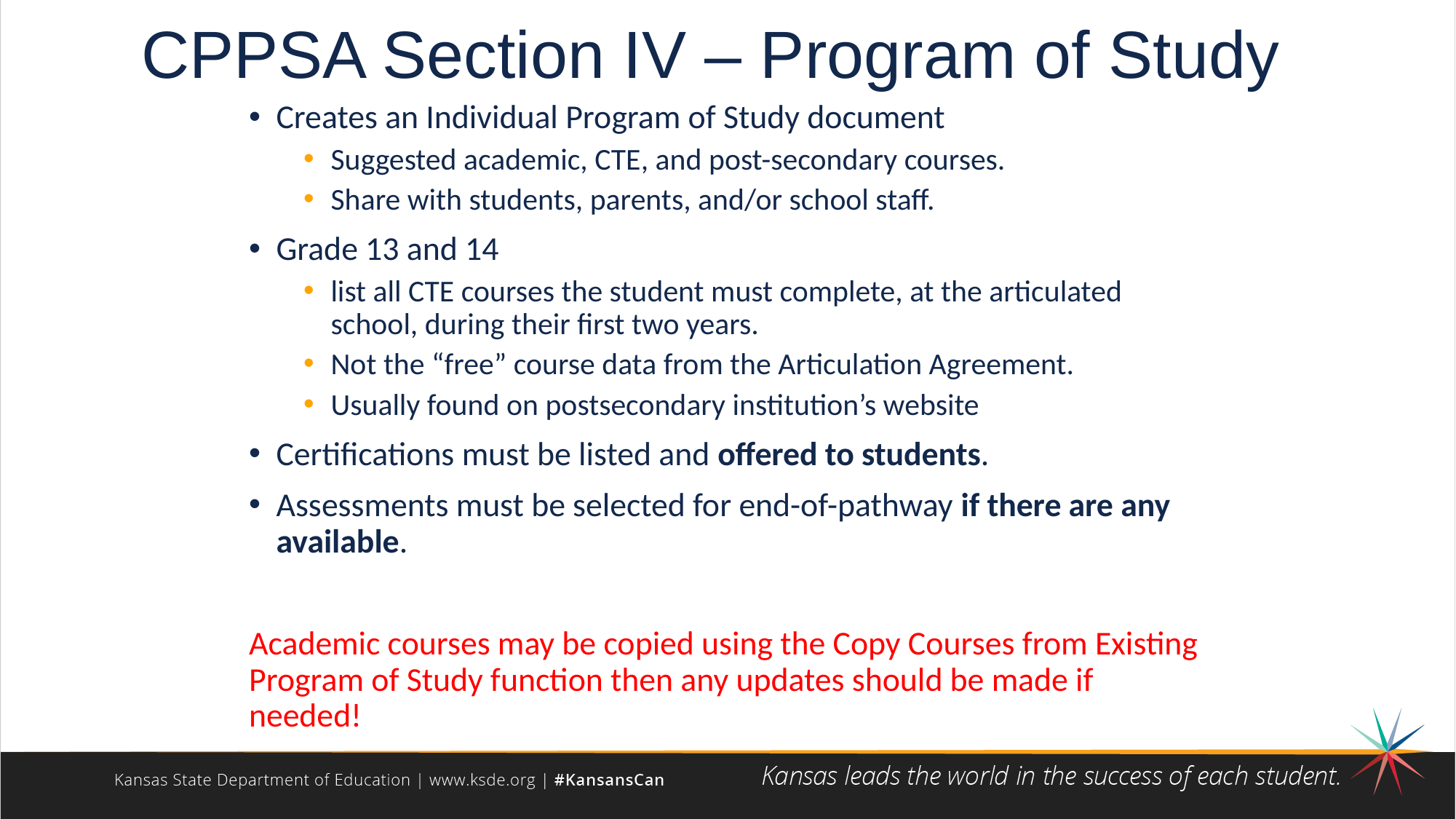

# CPPSA Section IV – Program of Study
Creates an Individual Program of Study document
Suggested academic, CTE, and post-secondary courses.
Share with students, parents, and/or school staff.
Grade 13 and 14
list all CTE courses the student must complete, at the articulated school, during their first two years.
Not the “free” course data from the Articulation Agreement.
Usually found on postsecondary institution’s website
Certifications must be listed and offered to students.
Assessments must be selected for end-of-pathway if there are any available.

Academic courses may be copied using the Copy Courses from Existing Program of Study function then any updates should be made if needed!